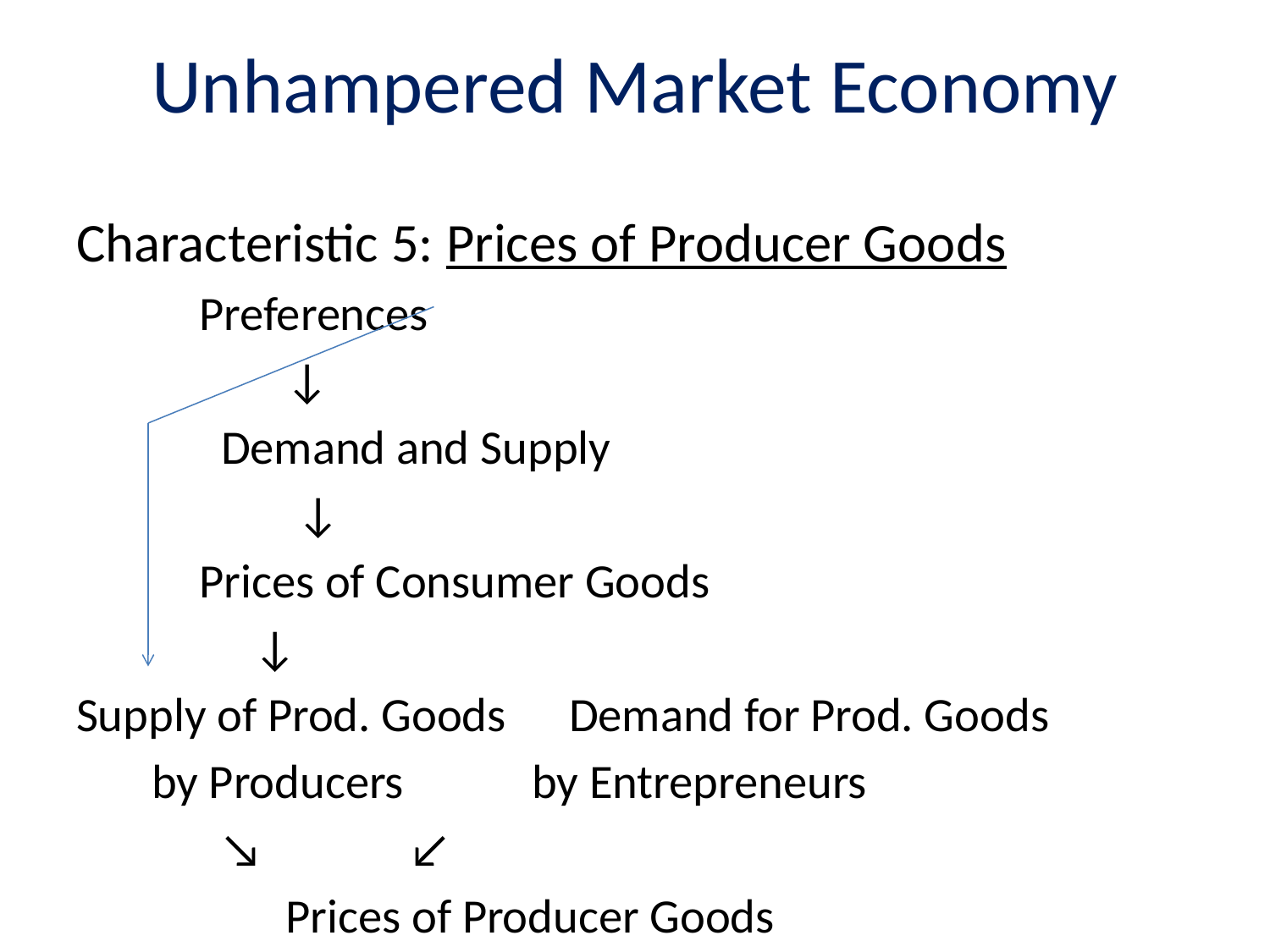

# Unhampered Market Economy
Characteristic 5: Prices of Producer Goods
			Preferences
			        ↓
		  Demand and Supply
			         ↓
		Prices of Consumer Goods
      				     ↓
Supply of Prod. Goods	Demand for Prod. Goods
       by Producers 		        by Entrepreneurs
		  ↘		        ↙
	        Prices of Producer Goods